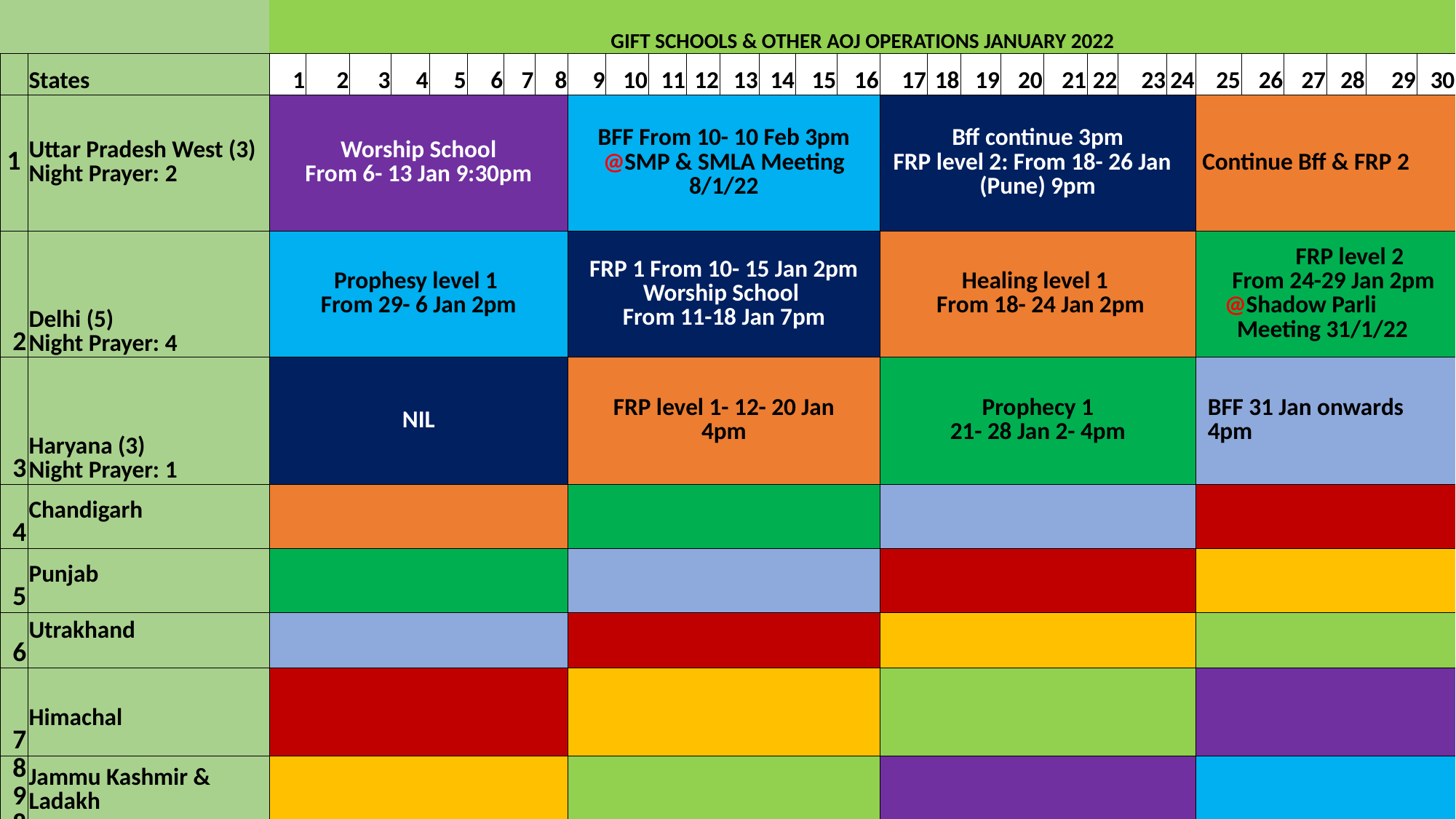

|  |  | GIFT SCHOOLS & OTHER AOJ OPERATIONS JANUARY 2022 |  |  |  |  |  |  |  |  |  |  |  |  |  |  |  |  |  |  |  |  |  |  |  |  |  |  |  |  |  |  |
| --- | --- | --- | --- | --- | --- | --- | --- | --- | --- | --- | --- | --- | --- | --- | --- | --- | --- | --- | --- | --- | --- | --- | --- | --- | --- | --- | --- | --- | --- | --- | --- | --- |
|  | States | 1 | 2 | 3 | 4 | 5 | 6 | 7 | 8 | 9 | 10 | 11 | 12 | 13 | 14 | 15 | 16 | 17 | 18 | 19 | 20 | 21 | 22 | 23 | 24 | 25 | 26 | 27 | 28 | 29 | 30 |  |
| 1 | Uttar Pradesh West (3) Night Prayer: 2 | Worship School From 6- 13 Jan 9:30pm |  |  |  |  |  |  |  | BFF From 10- 10 Feb 3pm @SMP & SMLA Meeting 8/1/22 |  |  |  |  |  |  |  | Bff continue 3pm FRP level 2: From 18- 26 Jan (Pune) 9pm |  |  |  |  |  |  |  | Continue Bff & FRP 2 |  |  |  |  |  |  |
| 2 | Delhi (5) Night Prayer: 4 | Prophesy level 1 From 29- 6 Jan 2pm |  |  |  |  |  |  |  | FRP 1 From 10- 15 Jan 2pm Worship School From 11-18 Jan 7pm |  |  |  |  |  |  |  | Healing level 1 From 18- 24 Jan 2pm |  |  |  |  |  |  |  | FRP level 2 From 24-29 Jan 2pm @Shadow Parli Meeting 31/1/22 |  |  |  |  |  |  |
| 3 | Haryana (3) Night Prayer: 1 | NIL |  |  |  |  |  |  |  | FRP level 1- 12- 20 Jan 4pm |  |  |  |  |  |  |  | Prophecy 1 21- 28 Jan 2- 4pm |  |  |  |  |  |  |  | BFF 31 Jan onwards 4pm |  |  |  |  |  |  |
| 4 | Chandigarh |  |  |  |  |  |  |  |  |  |  |  |  |  |  |  |  |  |  |  |  |  |  |  |  |  |  |  |  |  |  |  |
| 5 | Punjab |  |  |  |  |  |  |  |  |  |  |  |  |  |  |  |  |  |  |  |  |  |  |  |  |  |  |  |  |  |  |  |
| 6 | Utrakhand |  |  |  |  |  |  |  |  |  |  |  |  |  |  |  |  |  |  |  |  |  |  |  |  |  |  |  |  |  |  |  |
| 7 | Himachal |  |  |  |  |  |  |  |  |  |  |  |  |  |  |  |  |  |  |  |  |  |  |  |  |  |  |  |  |  |  |  |
| 8 98 | Jammu Kashmir & Ladakh |  |  |  |  |  |  |  |  |  |  |  |  |  |  |  |  |  |  |  |  |  |  |  |  |  |  |  |  |  |  |  |